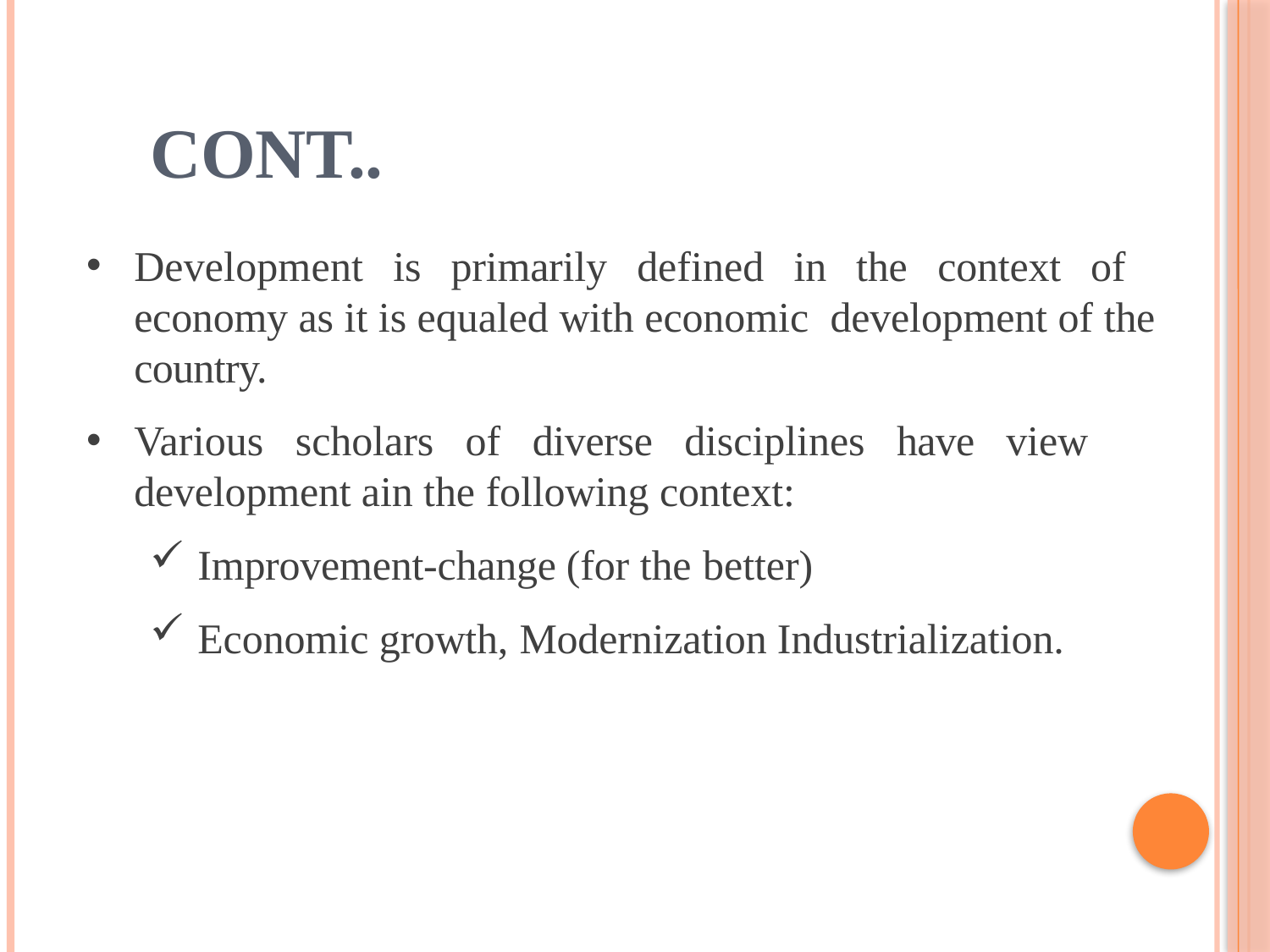

Cont..
Development is primarily defined in the context of  economy as it is equaled with economic  development of the country.
Various scholars of diverse disciplines have view  development ain the following context:
Improvement-change (for the better)
Economic growth, Modernization Industrialization.